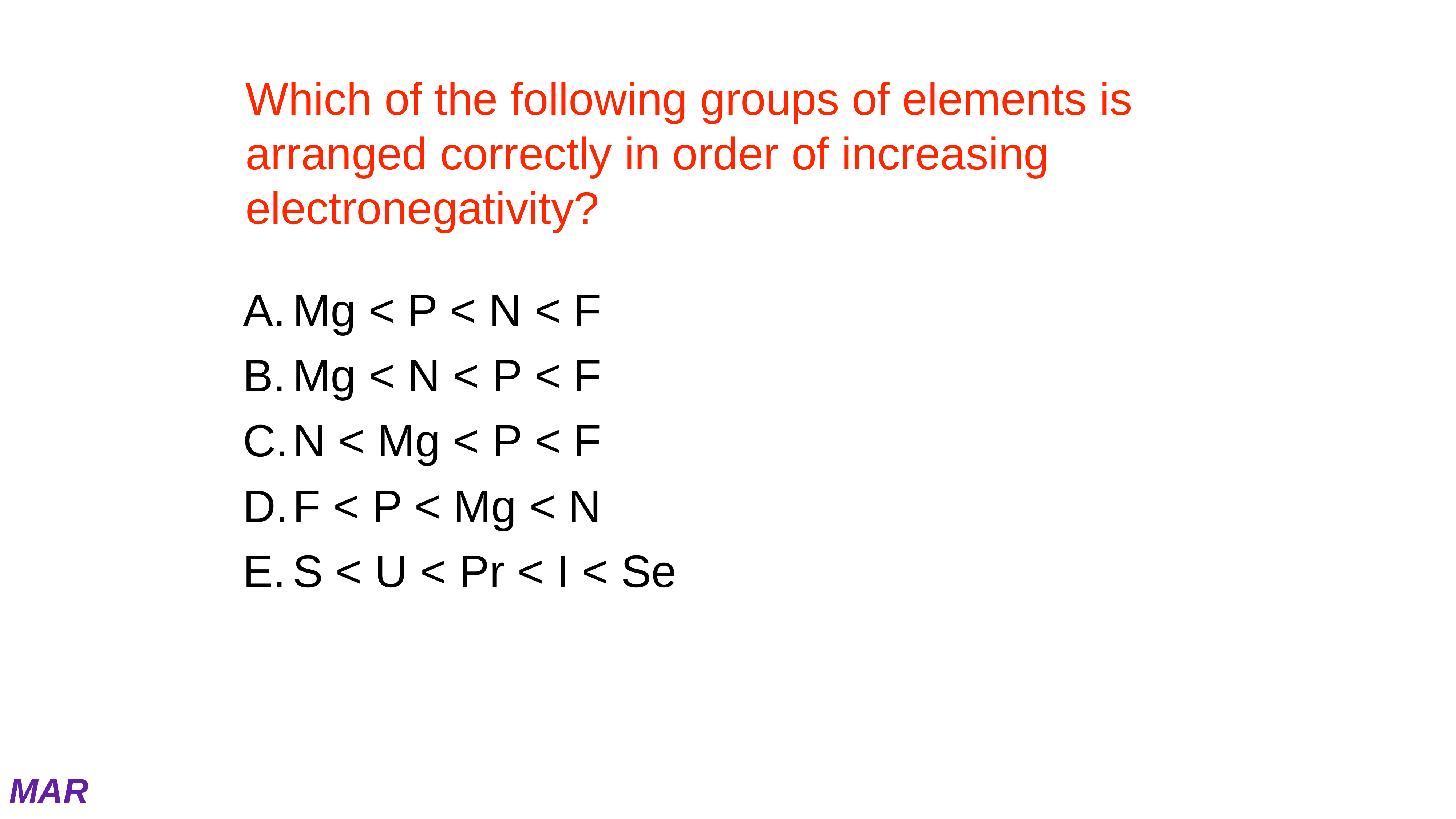

# Which of the following groups of elements is arranged correctly in order of increasing electronegativity?
Mg < P < N < F
Mg < N < P < F
N < Mg < P < F
F < P < Mg < N
S < U < Pr < I < Se
MAR
Enter your response on
your i>Clicker now!
Answer = A, Mg < P < N < F

Electronegativity increases up and to the right

F most "up and to the right" on periodic table